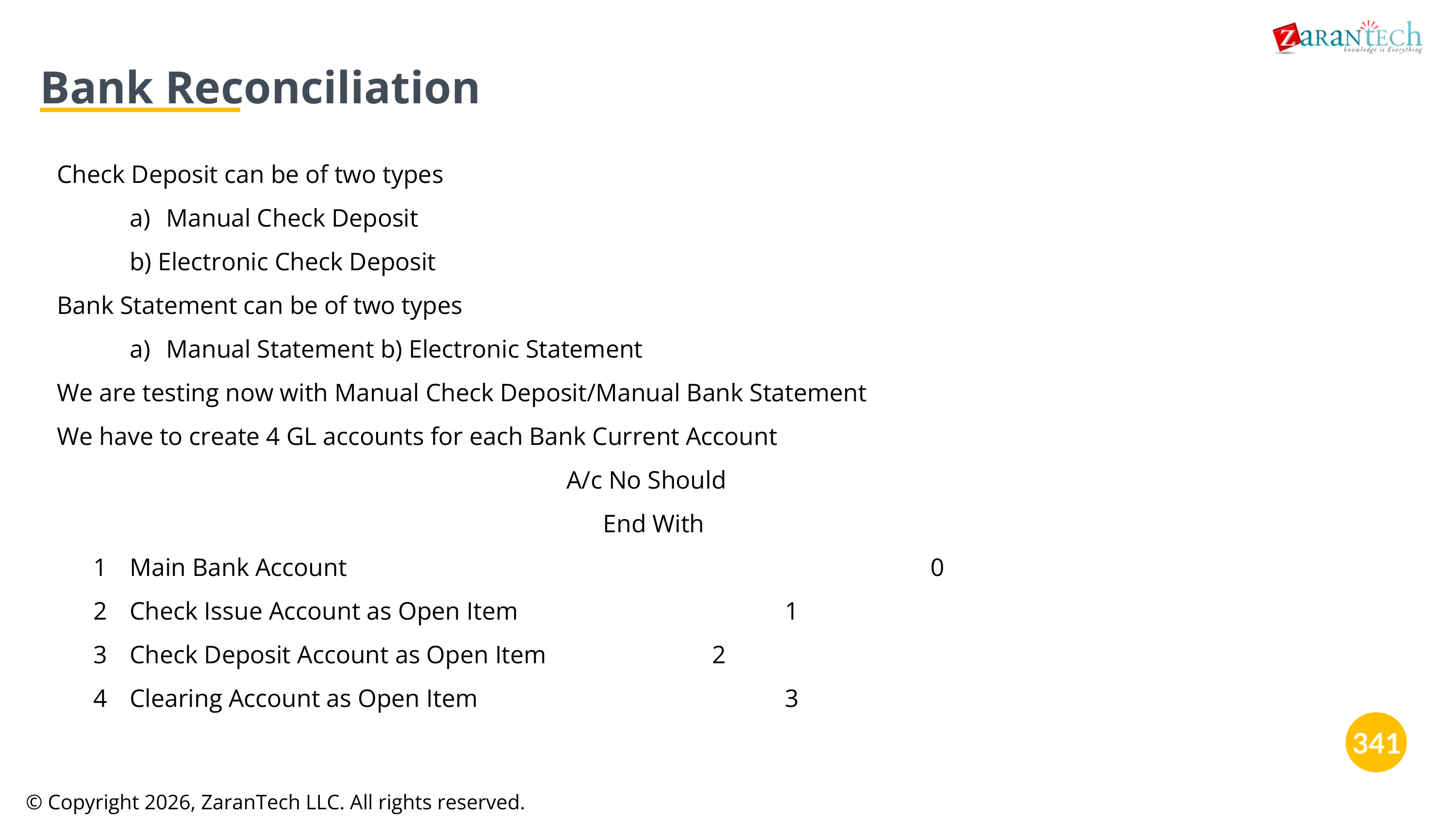

Bank Reconciliation

Check Deposit can be of two types
a)	Manual Check Deposit
b) Electronic Check Deposit
Bank Statement can be of two types
a)	Manual Statement b) Electronic Statement
We are testing now with Manual Check Deposit/Manual Bank Statement
We have to create 4 GL accounts for each Bank Current Account
A/c No Should
End With
1	Main Bank Account									0
2	Check Issue Account as Open Item				1
3	Check Deposit Account as Open Item			2
4	Clearing Account as Open Item					3
341
341
© Copyright 2026, ZaranTech LLC. All rights reserved.